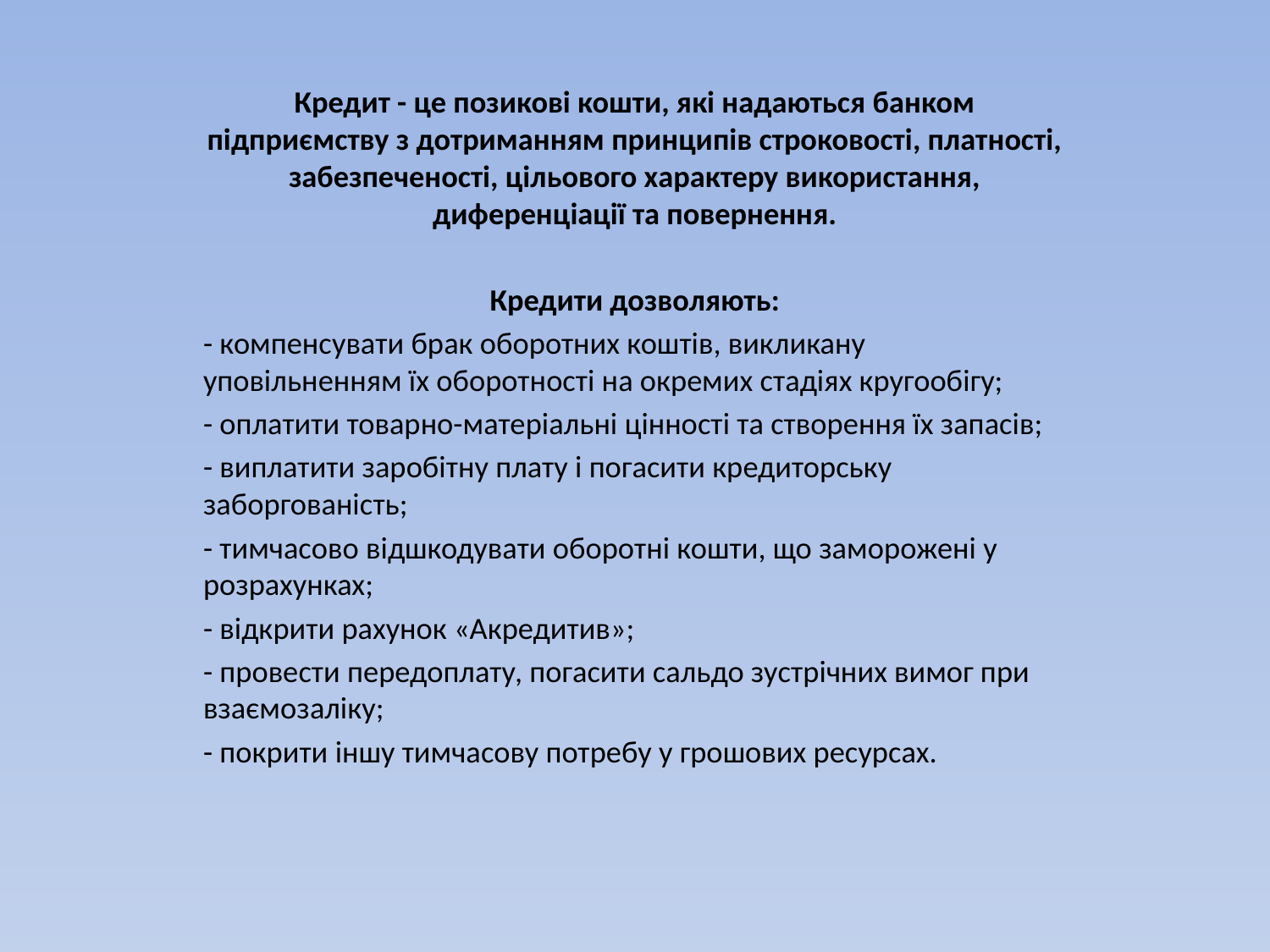

Кредит - це позикові кошти, які надаються банком підприємству з дотриманням принципів строковості, платності, забезпеченості, цільового характеру використання, диференціації та повернення.

Кредити дозволяють:
- компенсувати брак оборотних коштів, викликану уповільненням їх оборотності на окремих стадіях кругообігу;
- оплатити товарно-матеріальні цінності та створення їх запасів;
- виплатити заробітну плату і погасити кредиторську заборгованість;
- тимчасово відшкодувати оборотні кошти, що заморожені у розрахунках;
- відкрити рахунок «Акредитив»;
- провести передоплату, погасити сальдо зустрічних вимог при взаємозаліку;
- покрити іншу тимчасову потребу у грошових ресурсах.